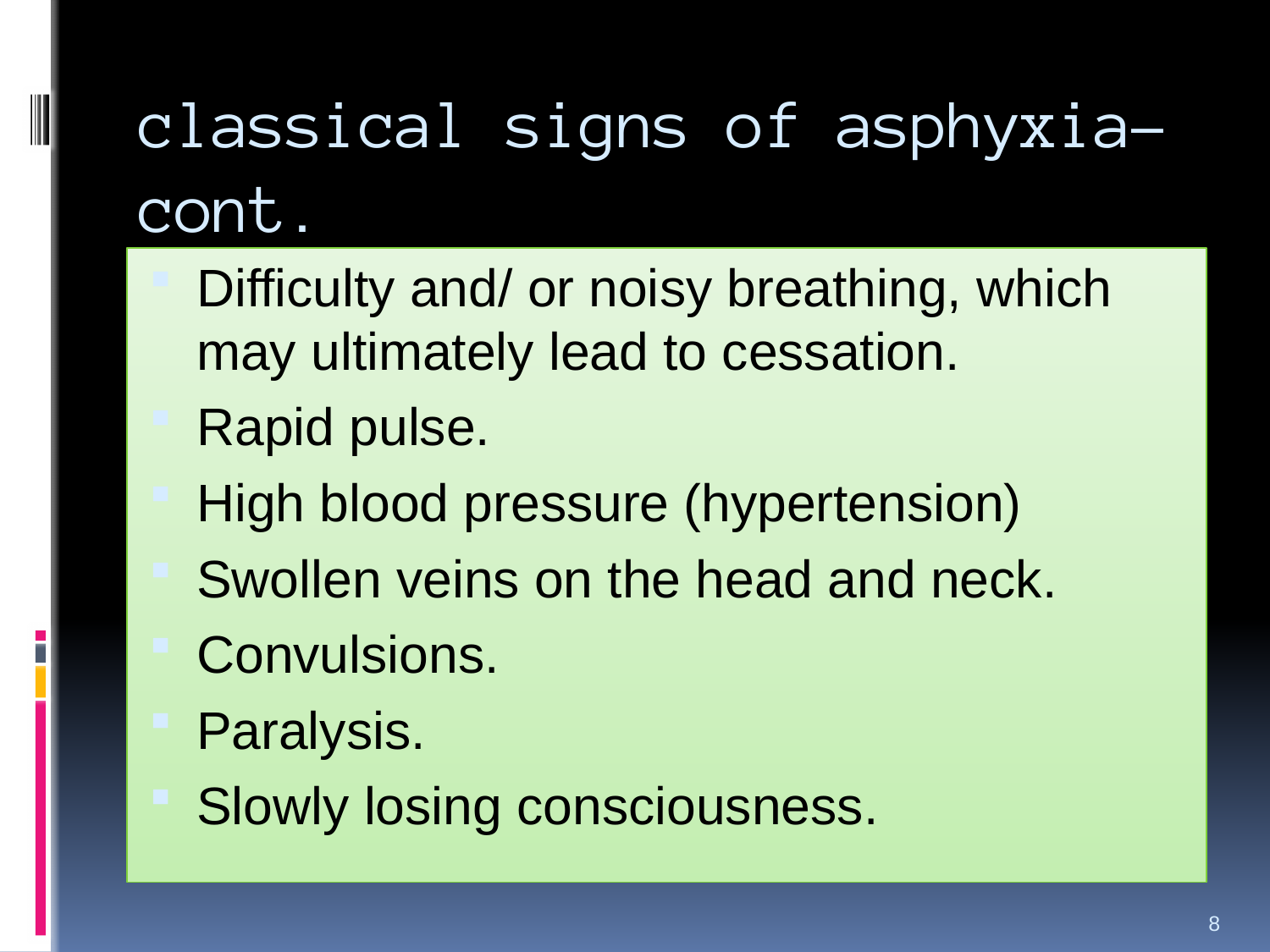

# classical signs of asphyxia-cont.
Difficulty and/ or noisy breathing, which may ultimately lead to cessation.
Rapid pulse.
High blood pressure (hypertension)
Swollen veins on the head and neck.
Convulsions.
Paralysis.
Slowly losing consciousness.

8